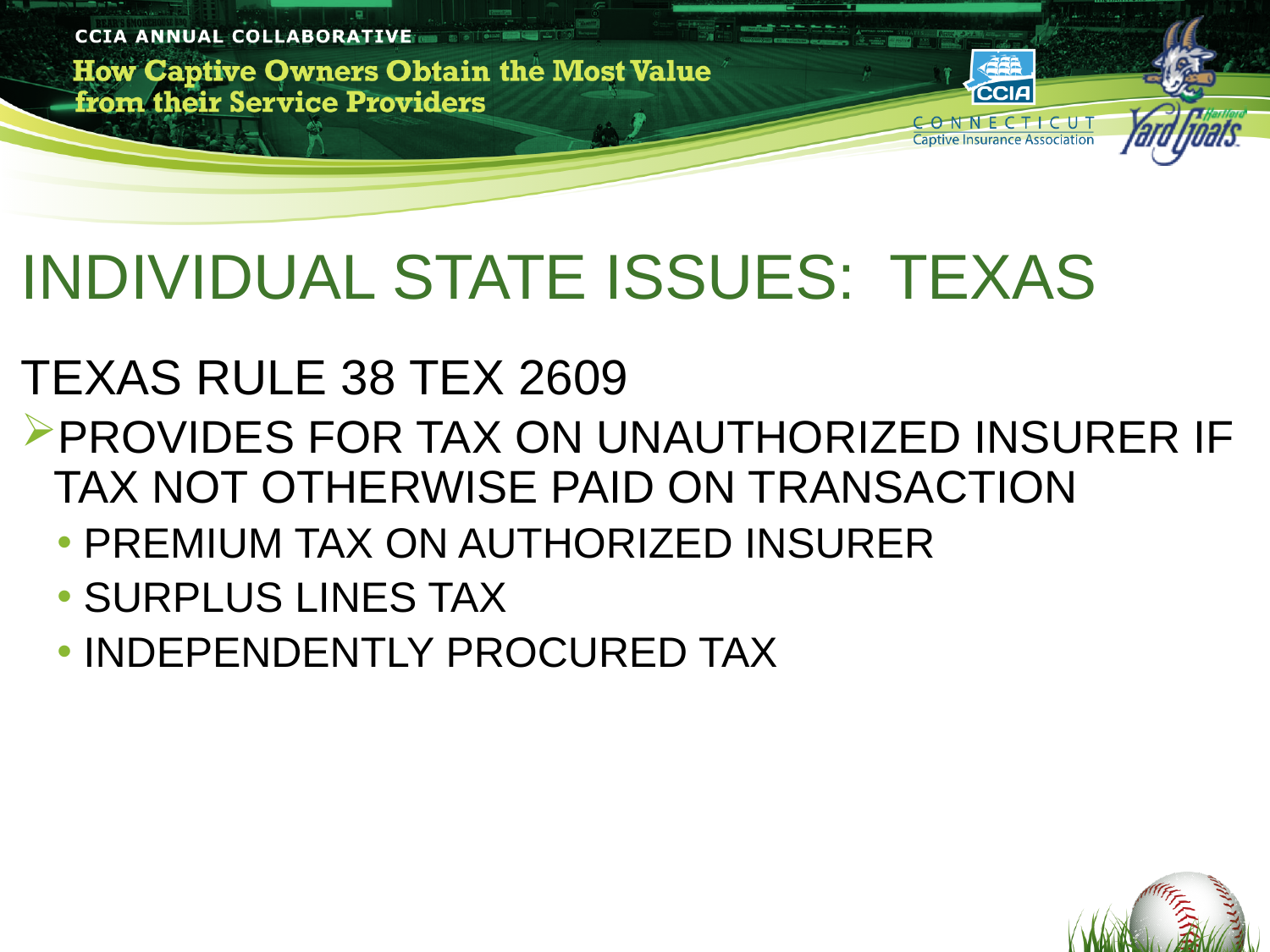

# INDIVIDUAL STATE ISSUES:  TEXAS
TEXAS RULE 38 TEX 2609
PROVIDES FOR TAX ON UNAUTHORIZED INSURER IF TAX NOT OTHERWISE PAID ON TRANSACTION
 PREMIUM TAX ON AUTHORIZED INSURER
 SURPLUS LINES TAX
 INDEPENDENTLY PROCURED TAX